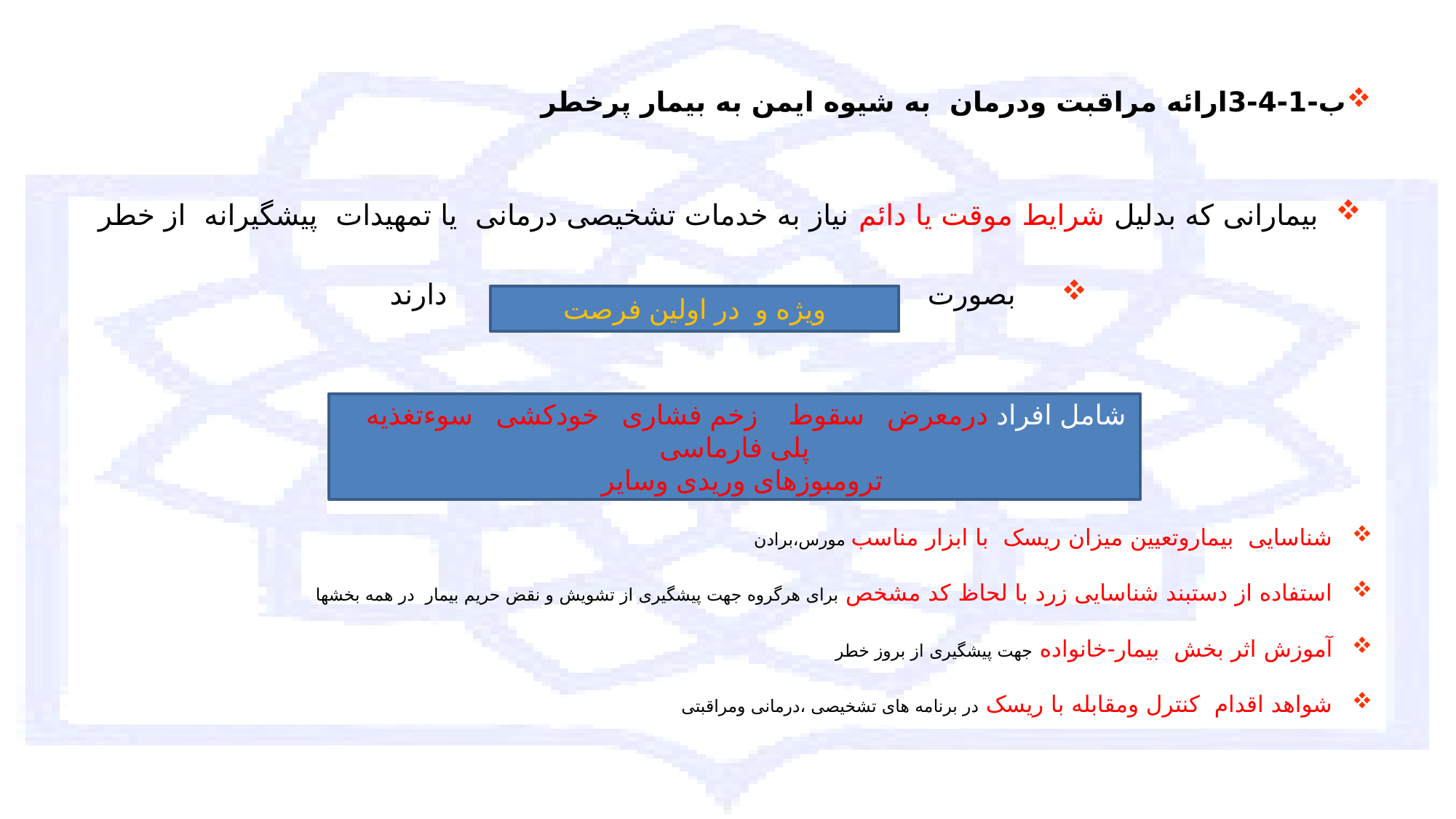

# ب-1-4-3ارائه مراقبت ودرمان  به شیوه ایمن به بیمار پرخطر
بیمارانی که بدلیل شرایط موقت یا دائم نیاز به خدمات تشخیصی درمانی  یا تمهیدات  پیشگیرانه  از خطر

 بصورت                                                     دارند

شناسایی  بیماروتعیین میزان ریسک  با ابزار مناسب مورس،برادن

استفاده از دستبند شناسایی زرد با لحاظ کد مشخص برای هرگروه جهت پیشگیری از تشویش و نقض حریم بیمار  در همه بخشها

آموزش اثر بخش  بیمار-خانواده جهت پیشگیری از بروز خطر

شواهد اقدام  کنترل ومقابله با ریسک در برنامه های تشخیصی ،درمانی ومراقبتی

ویژه و  در اولین فرصت
 شامل افراد درمعرض   سقوط    زخم فشاری   خودکشی   سوءتغذیه   پلی فارماسی
  ترومبوزهای وریدی وسایر